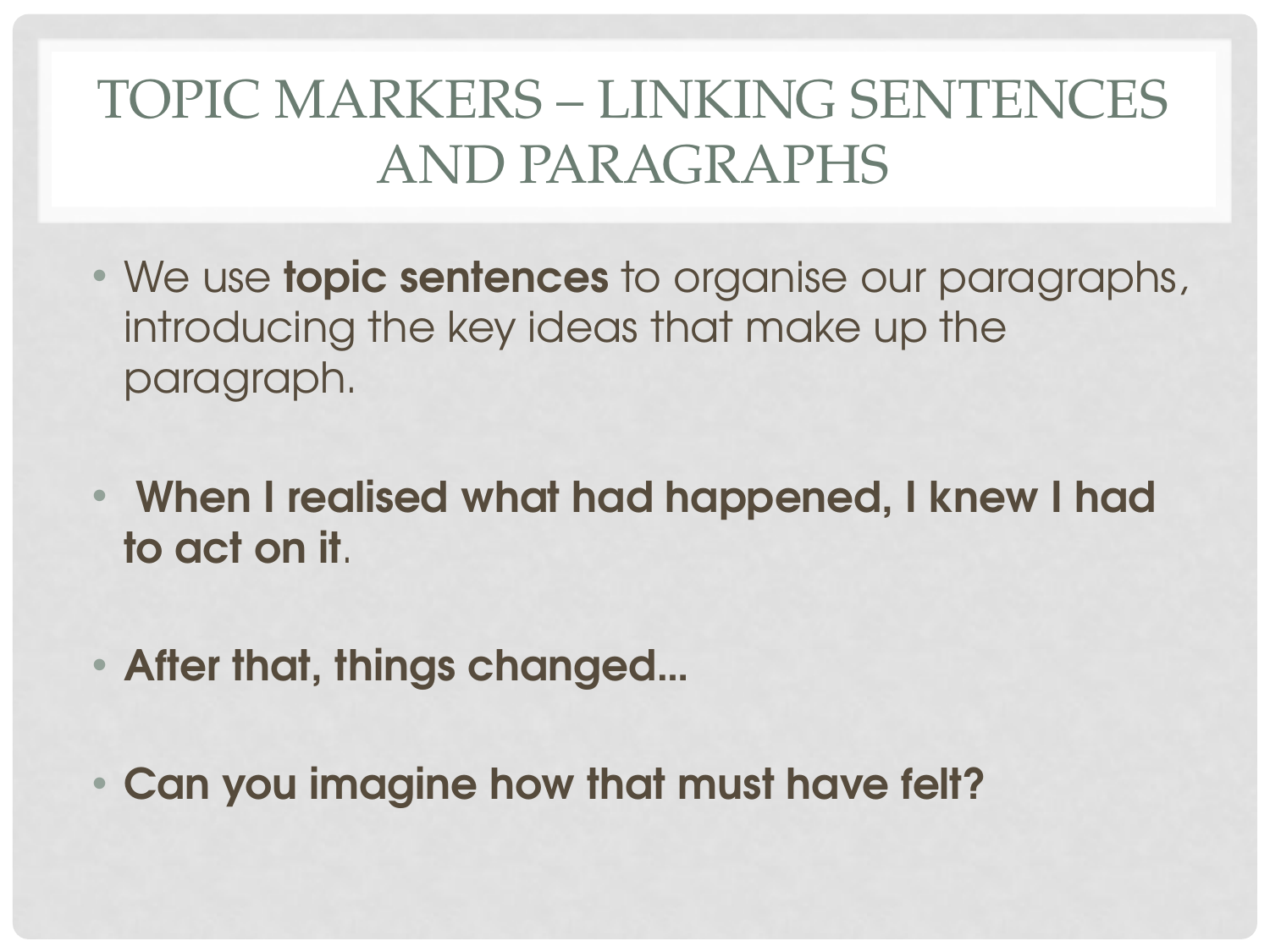

# Topic markers – linking sentences and paragraphs
We use topic sentences to organise our paragraphs, introducing the key ideas that make up the paragraph.

 When I realised what had happened, I knew I had to act on it.

After that, things changed…

Can you imagine how that must have felt?